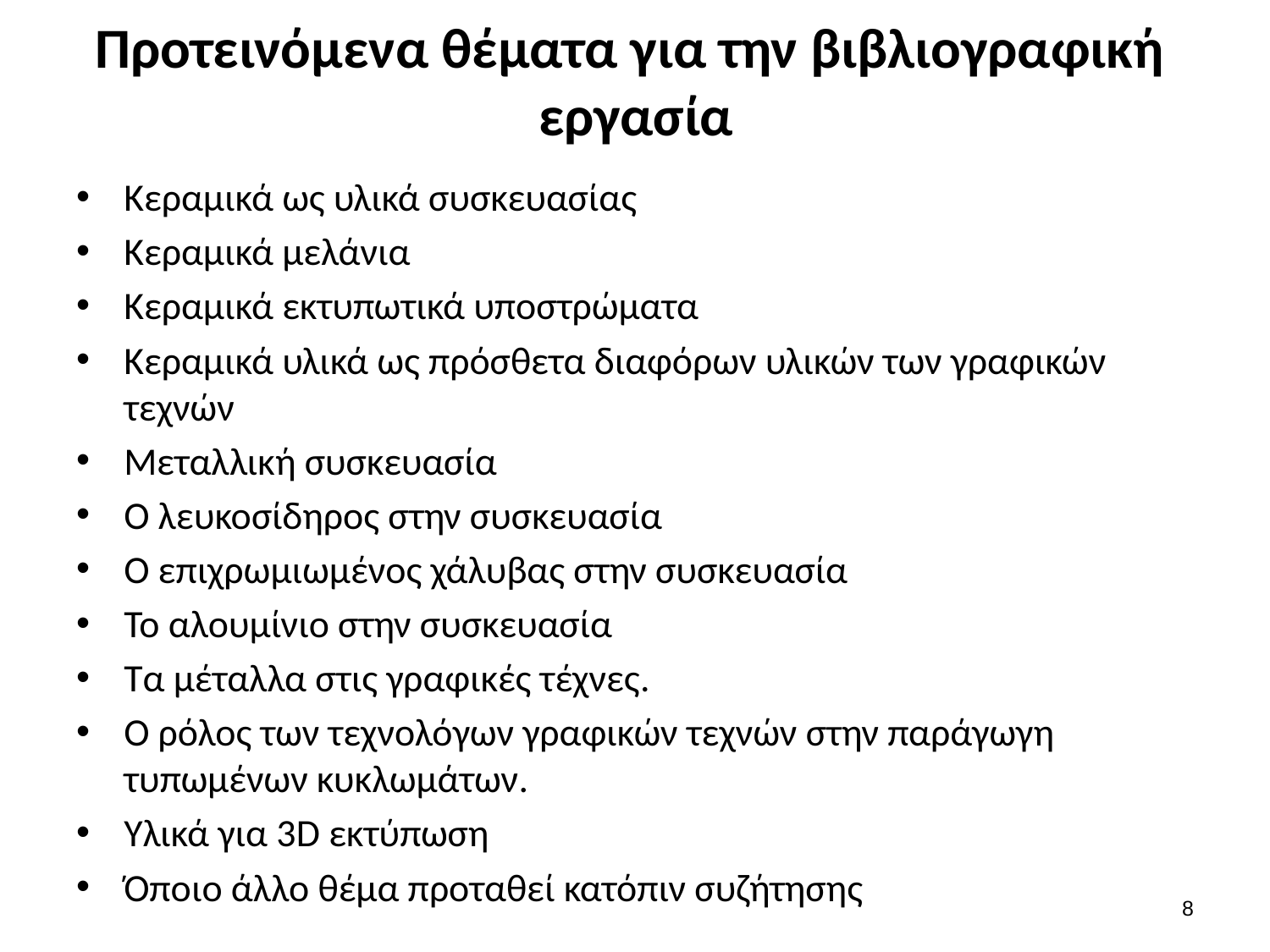

# Προτεινόμενα θέματα για την βιβλιογραφική  εργασία
Κεραμικά ως υλικά συσκευασίας
Κεραμικά μελάνια
Κεραμικά εκτυπωτικά υποστρώματα
Κεραμικά υλικά ως πρόσθετα διαφόρων υλικών των γραφικών τεχνών
Μεταλλική συσκευασία
Ο λευκοσίδηρος στην συσκευασία
Ο επιχρωμιωμένος χάλυβας στην συσκευασία
Το αλουμίνιο στην συσκευασία
Τα μέταλλα στις γραφικές τέχνες.
Ο ρόλος των τεχνολόγων γραφικών τεχνών στην παράγωγη τυπωμένων κυκλωμάτων.
Υλικά για 3D εκτύπωση
Όποιο άλλο θέμα προταθεί κατόπιν συζήτησης

8